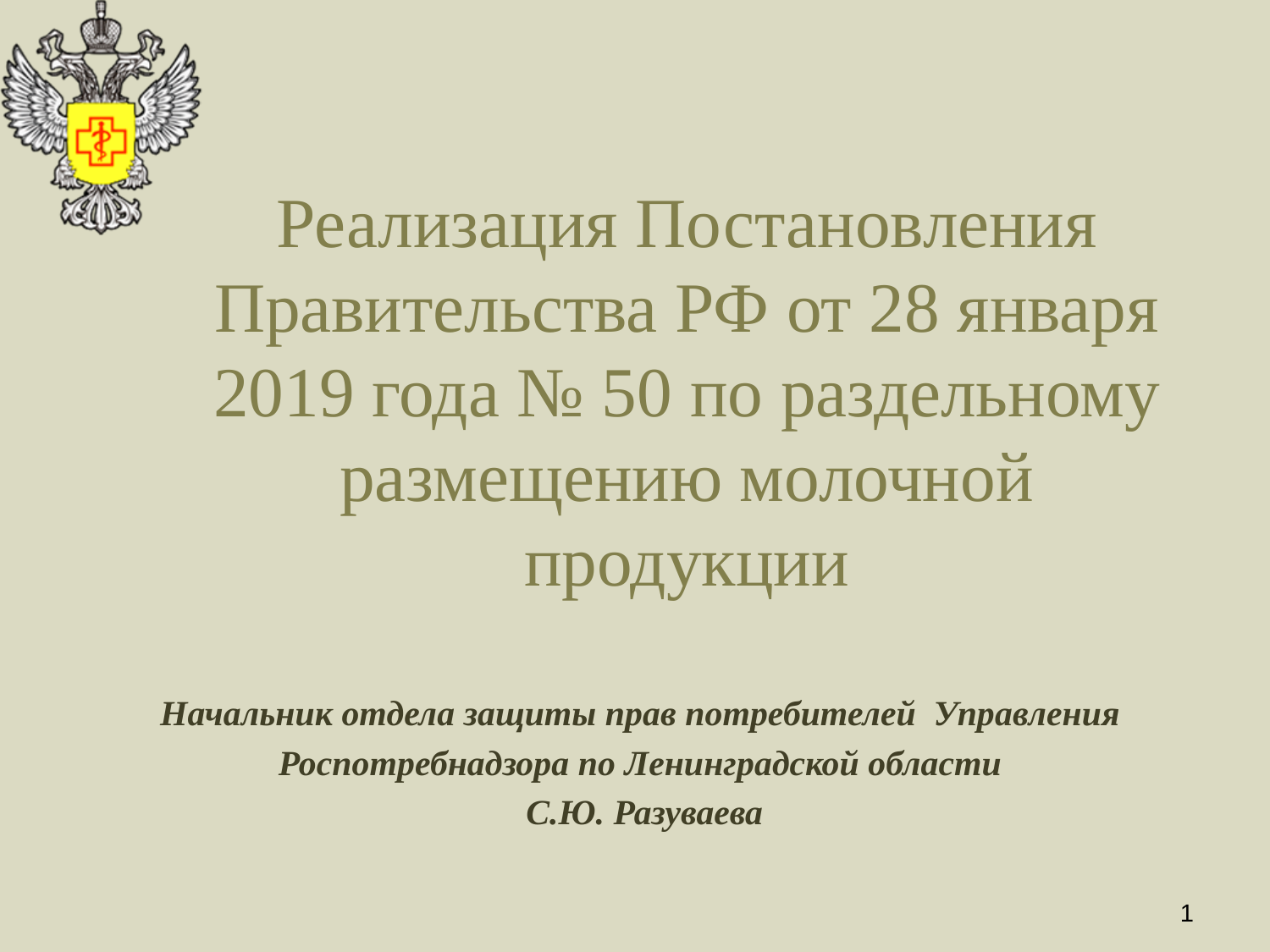

# Реализация Постановления Правительства РФ от 28 января 2019 года № 50 по раздельному размещению молочной продукции
Начальник отдела защиты прав потребителей  Управления
Роспотребнадзора по Ленинградской области
С.Ю. Разуваева
1